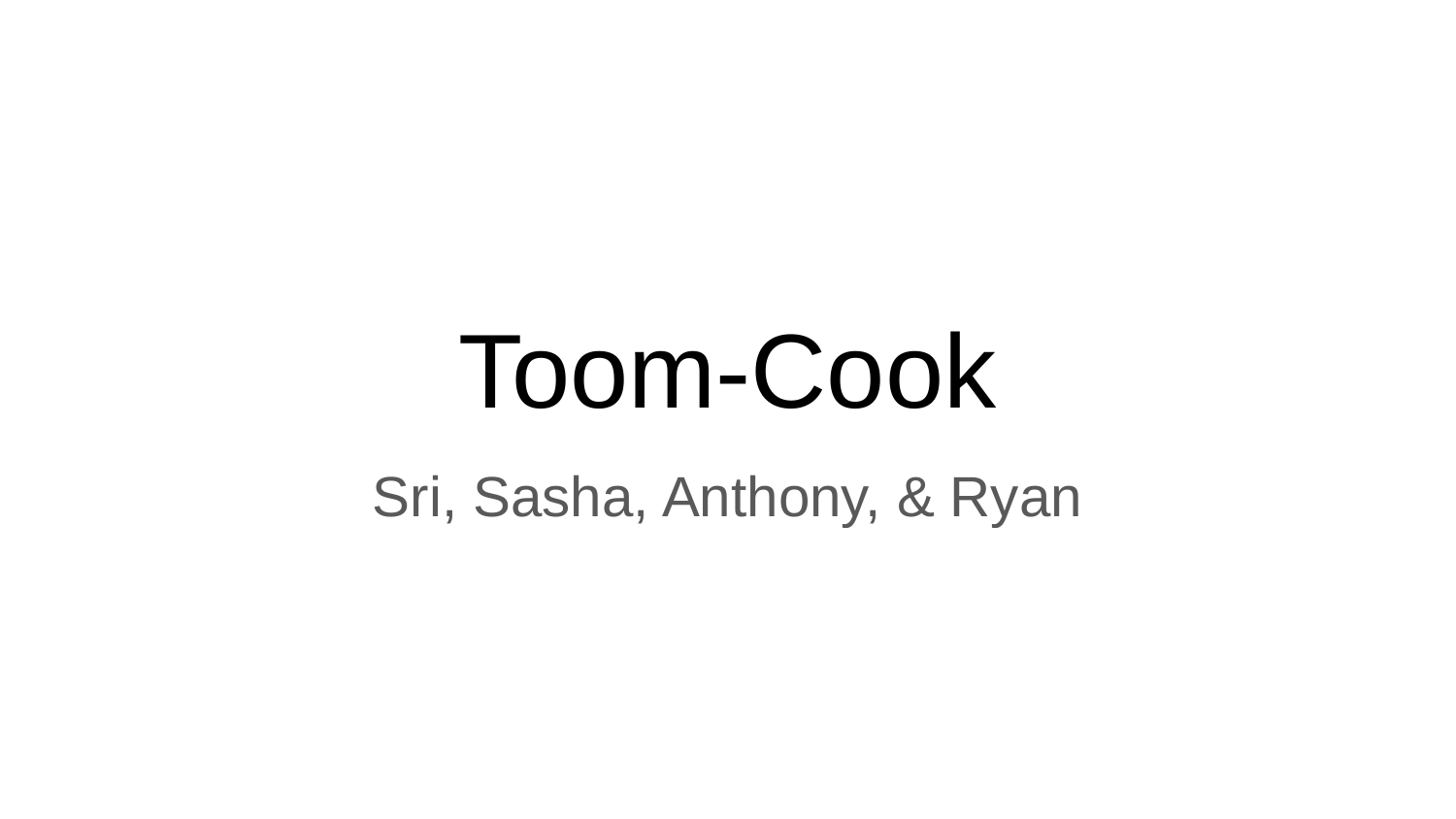

# Toom-Cook
Sri, Sasha, Anthony, & Ryan